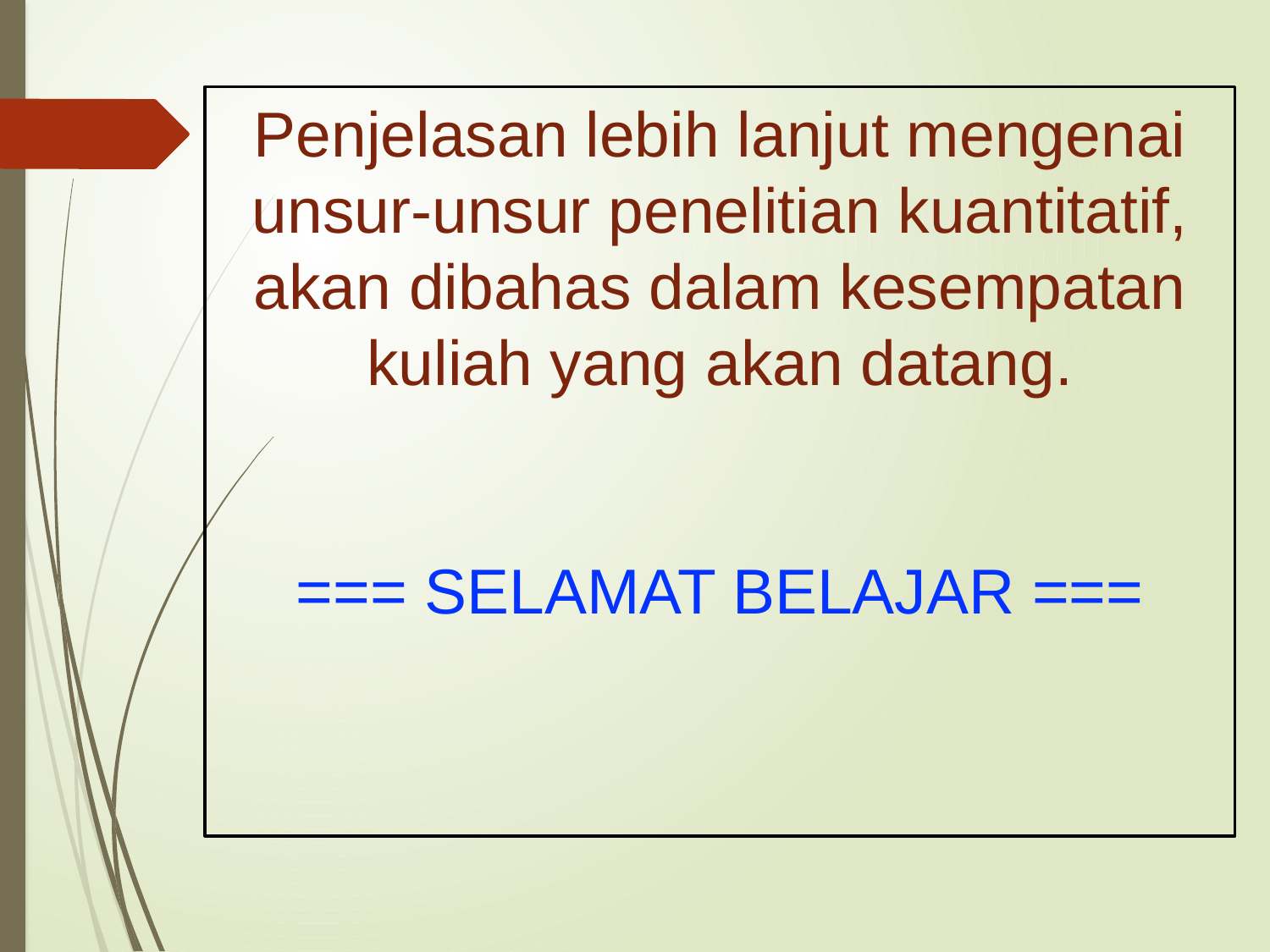

# Penjelasan lebih lanjut mengenai unsur-unsur penelitian kuantitatif, akan dibahas dalam kesempatan kuliah yang akan datang. === SELAMAT BELAJAR ===